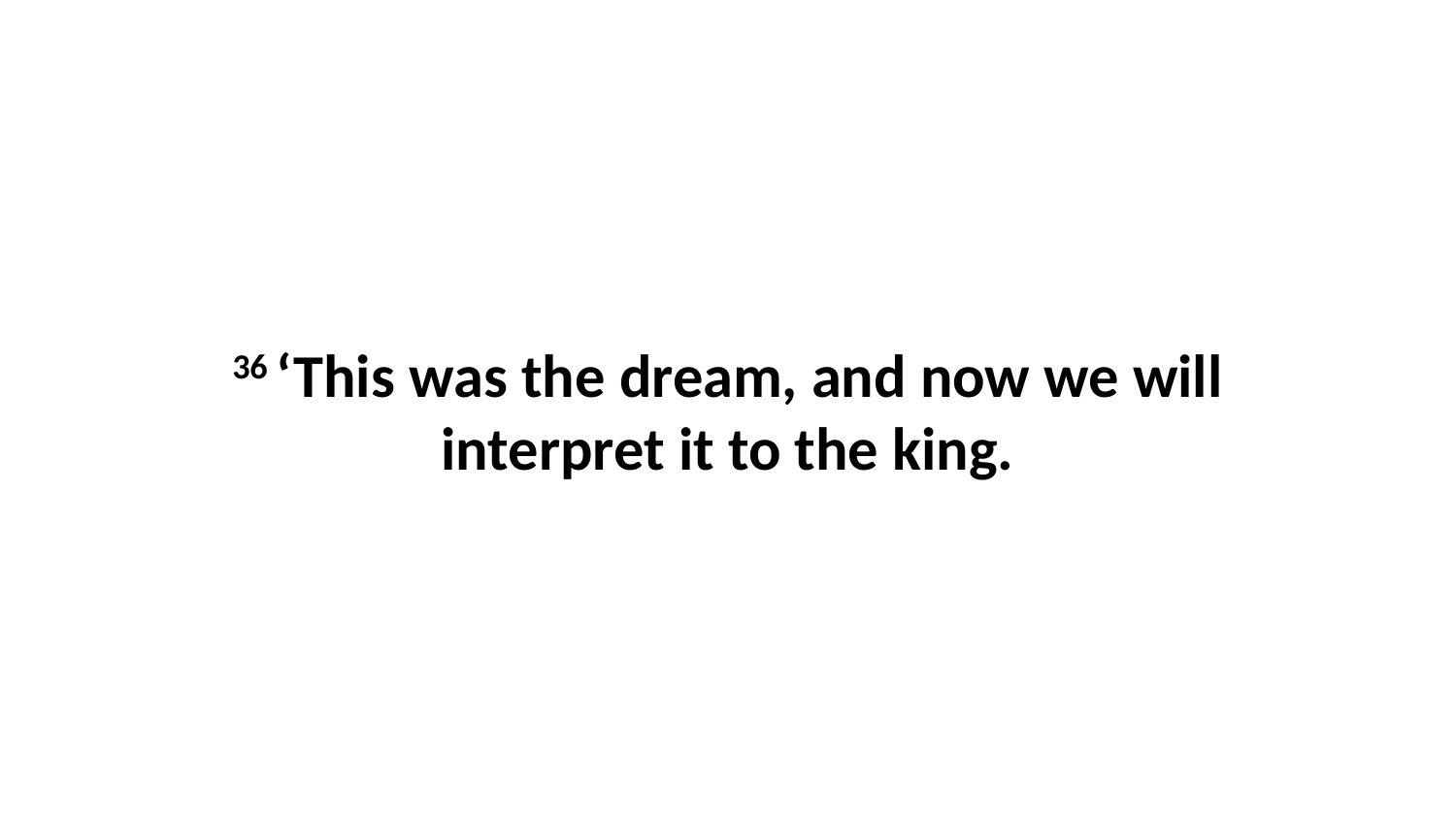

36 ‘This was the dream, and now we will interpret it to the king.